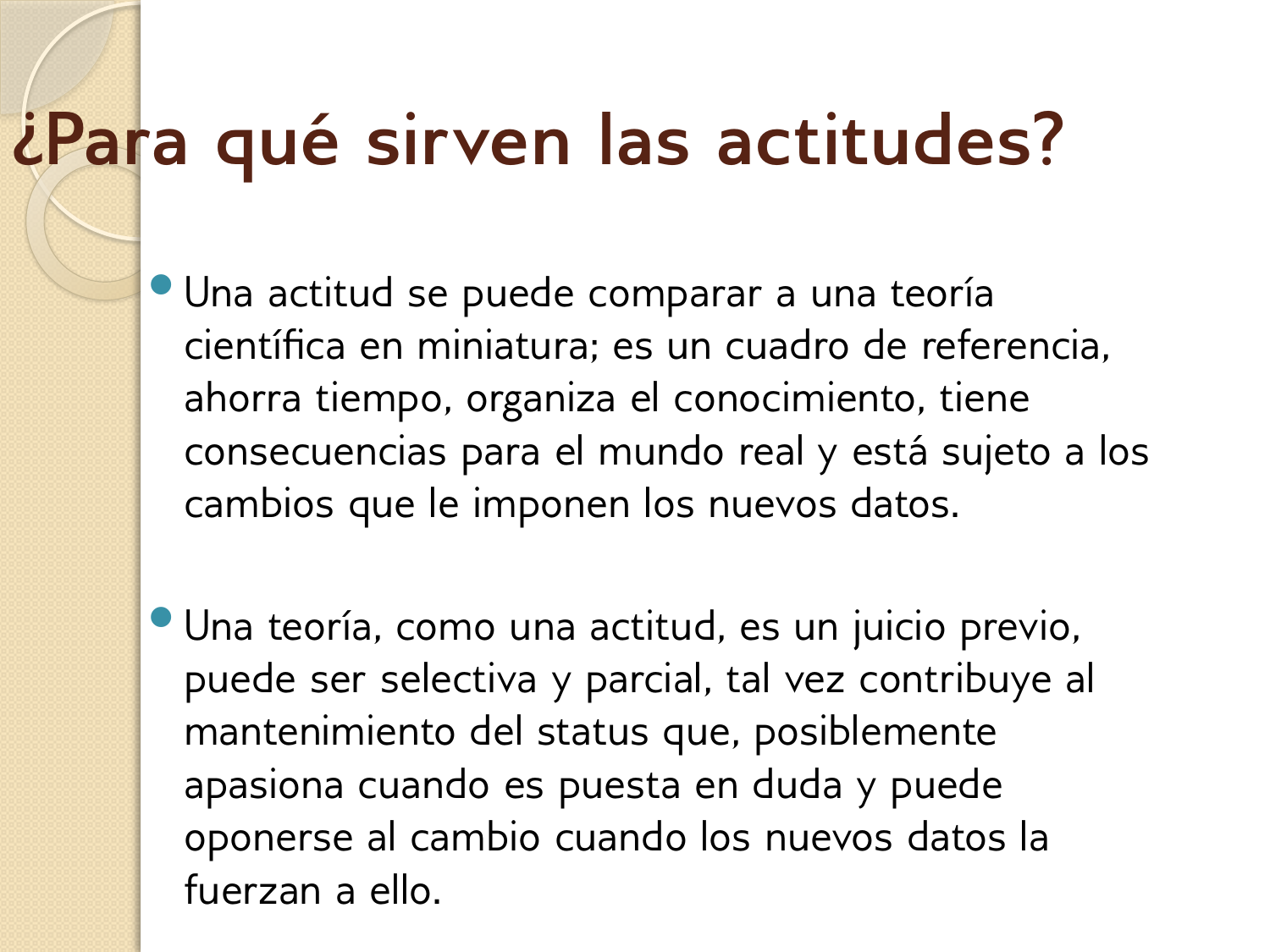

# ¿Para qué sirven las actitudes?
Una actitud se puede comparar a una teoría científica en miniatura; es un cuadro de referencia, ahorra tiempo, organiza el conocimiento, tiene consecuencias para el mundo real y está sujeto a los cambios que le imponen los nuevos datos.

Una teoría, como una actitud, es un juicio previo, puede ser selectiva y parcial, tal vez contribuye al mantenimiento del status que, posiblemente apasiona cuando es puesta en duda y puede oponerse al cambio cuando los nuevos datos la fuerzan a ello.